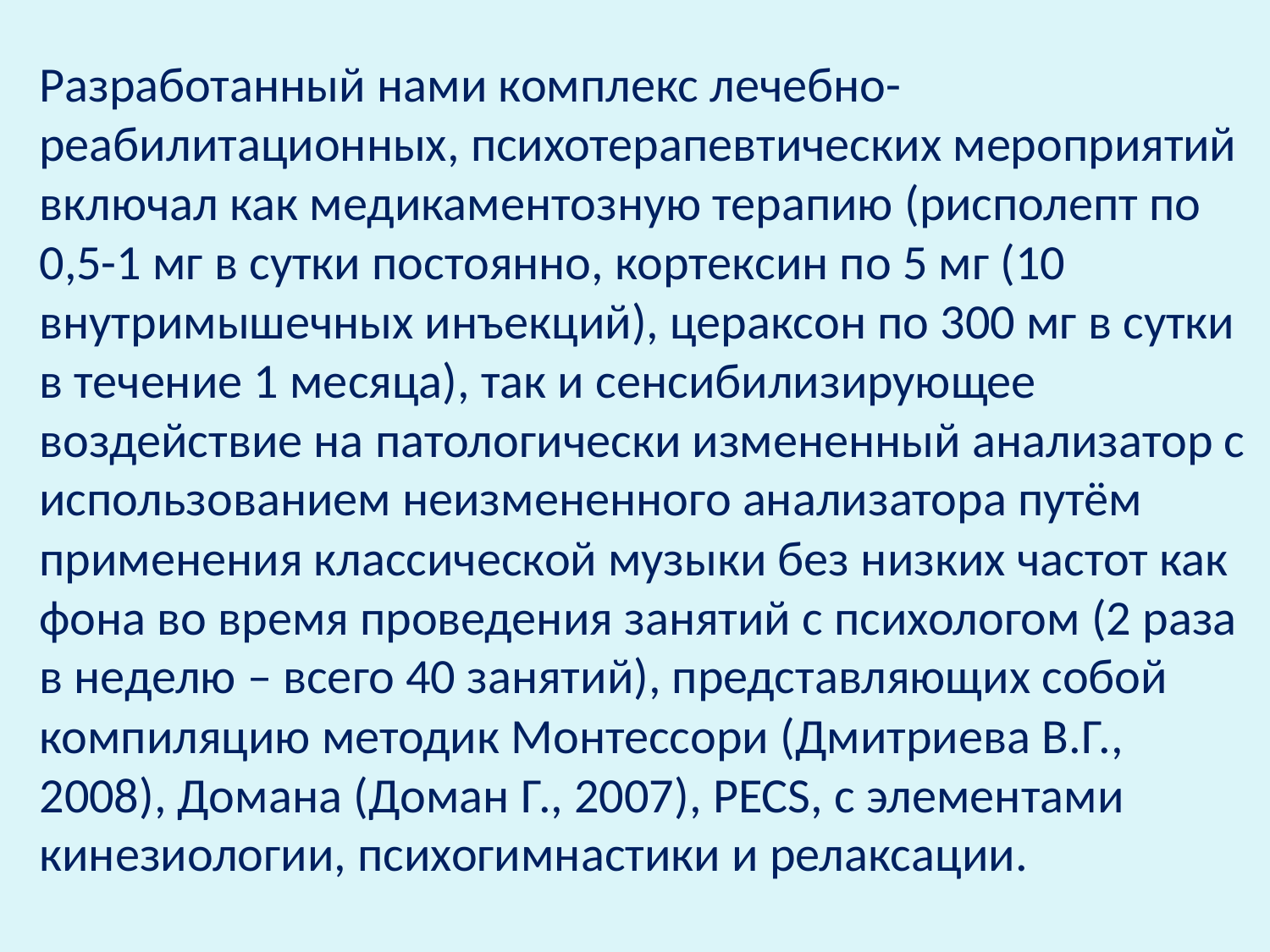

Разработанный нами комплекс лечебно-реабилитационных, психотерапевтических мероприятий включал как медикаментозную терапию (рисполепт по 0,5-1 мг в сутки постоянно, кортексин по 5 мг (10 внутримышечных инъекций), цераксон по 300 мг в сутки в течение 1 месяца), так и сенсибилизирующее воздействие на патологически измененный анализатор с использованием неизмененного анализатора путём применения классической музыки без низких частот как фона во время проведения занятий с психологом (2 раза в неделю – всего 40 занятий), представляющих собой
компиляцию методик Монтессори (Дмитриева В.Г., 2008), Домана (Доман Г., 2007), PECS, с элементами кинезиологии, психогимнастики и релаксации.